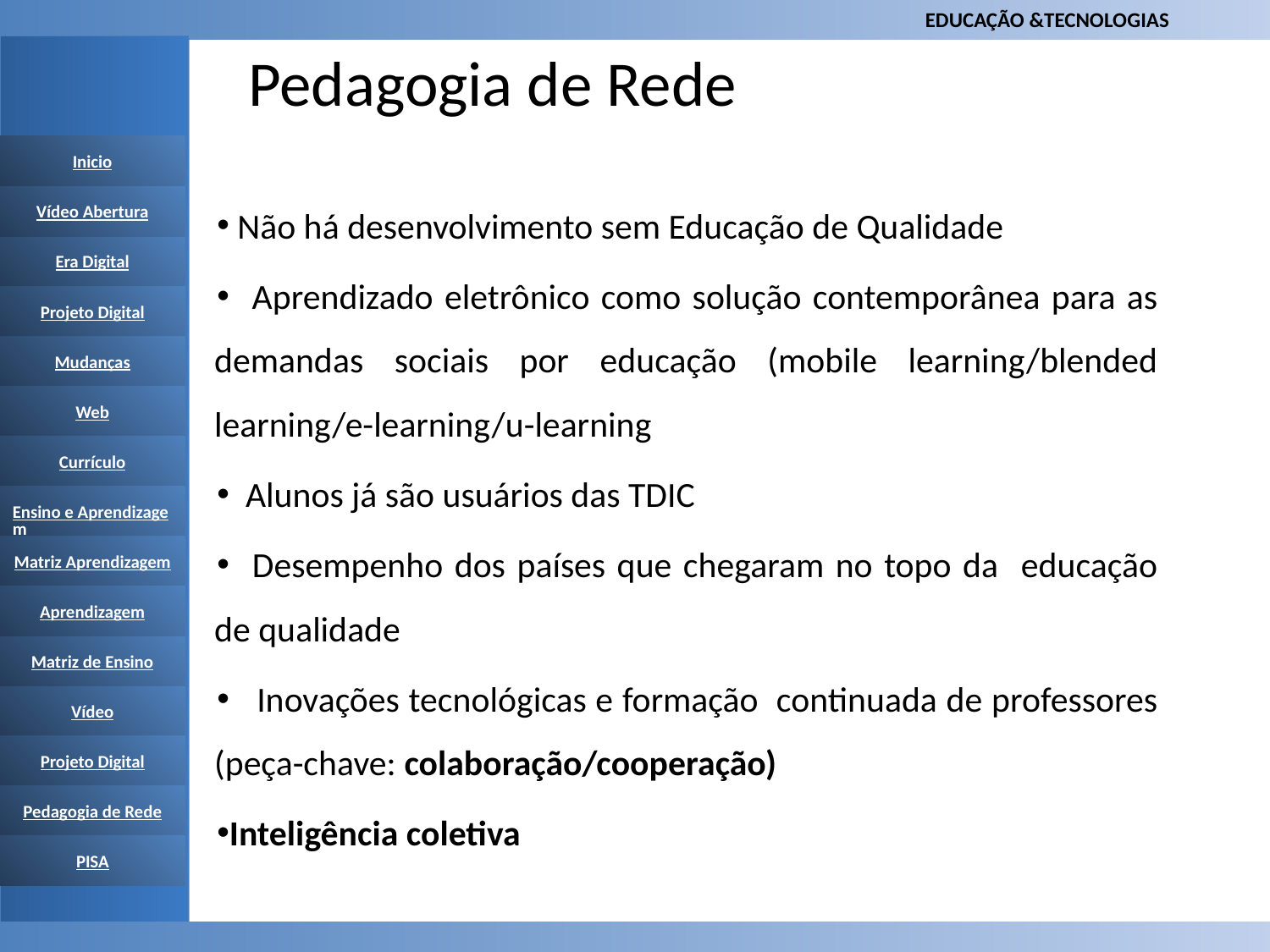

Pedagogia de Rede
#
 Não há desenvolvimento sem Educação de Qualidade
  Aprendizado eletrônico como solução contemporânea para as demandas sociais por educação (mobile learning/blended learning/e-learning/u-learning
  Alunos já são usuários das TDIC
  Desempenho dos países que chegaram no topo da  educação de qualidade
   Inovações tecnológicas e formação  continuada de professores (peça-chave: colaboração/cooperação)
Inteligência coletiva